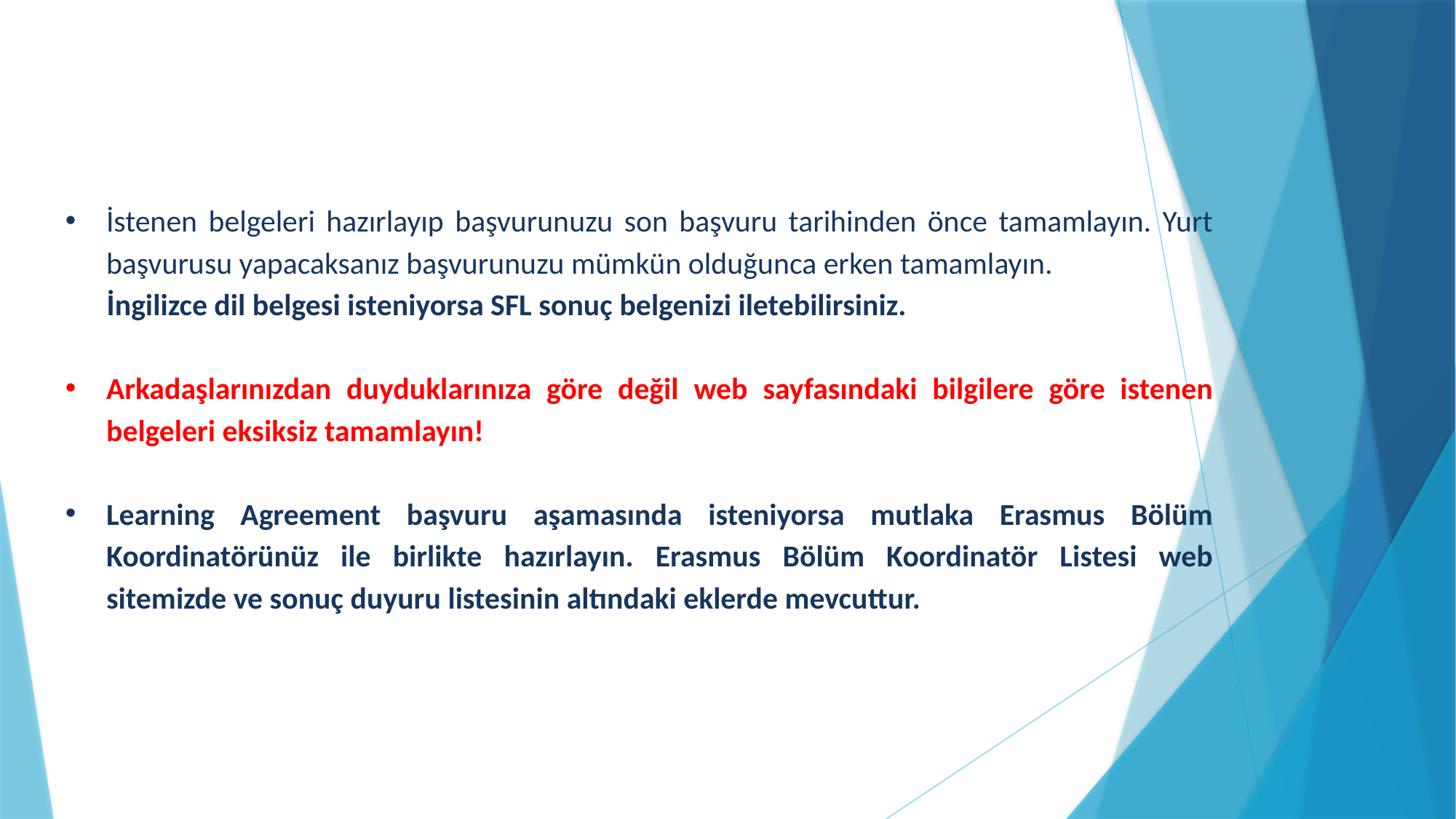

İstenen belgeleri hazırlayıp başvurunuzu son başvuru tarihinden önce tamamlayın. Yurt başvurusu yapacaksanız başvurunuzu mümkün olduğunca erken tamamlayın.
      İngilizce dil belgesi isteniyorsa SFL sonuç belgenizi iletebilirsiniz.

Arkadaşlarınızdan duyduklarınıza göre değil web sayfasındaki bilgilere göre istenen belgeleri eksiksiz tamamlayın!

Learning Agreement başvuru aşamasında isteniyorsa mutlaka Erasmus Bölüm Koordinatörünüz ile birlikte hazırlayın. Erasmus Bölüm Koordinatör Listesi web sitemizde ve sonuç duyuru listesinin altındaki eklerde mevcuttur.